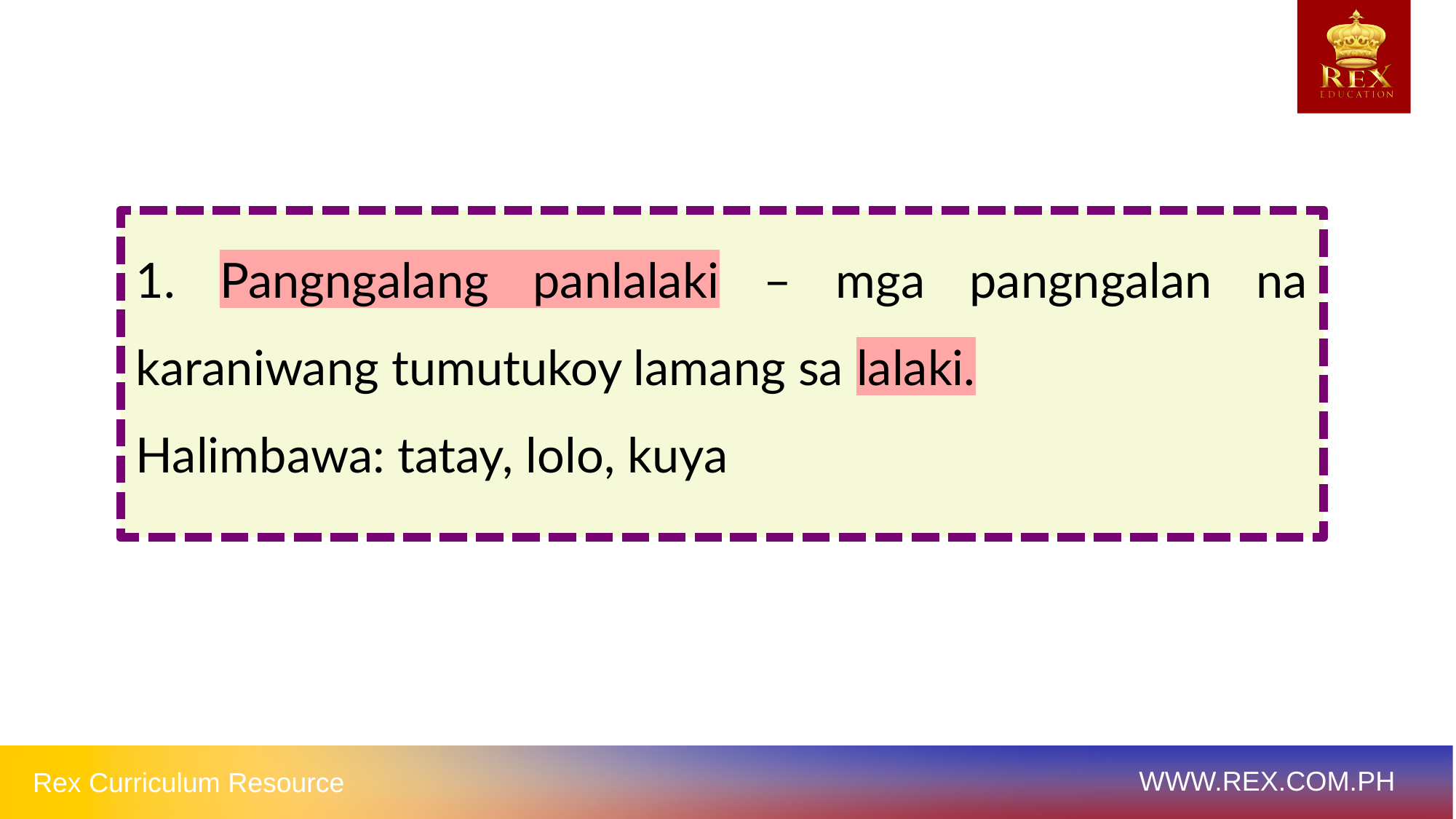

1. Pangngalang panlalaki – mga pangngalan na karaniwang tumutukoy lamang sa lalaki.
Halimbawa: tatay, lolo, kuya